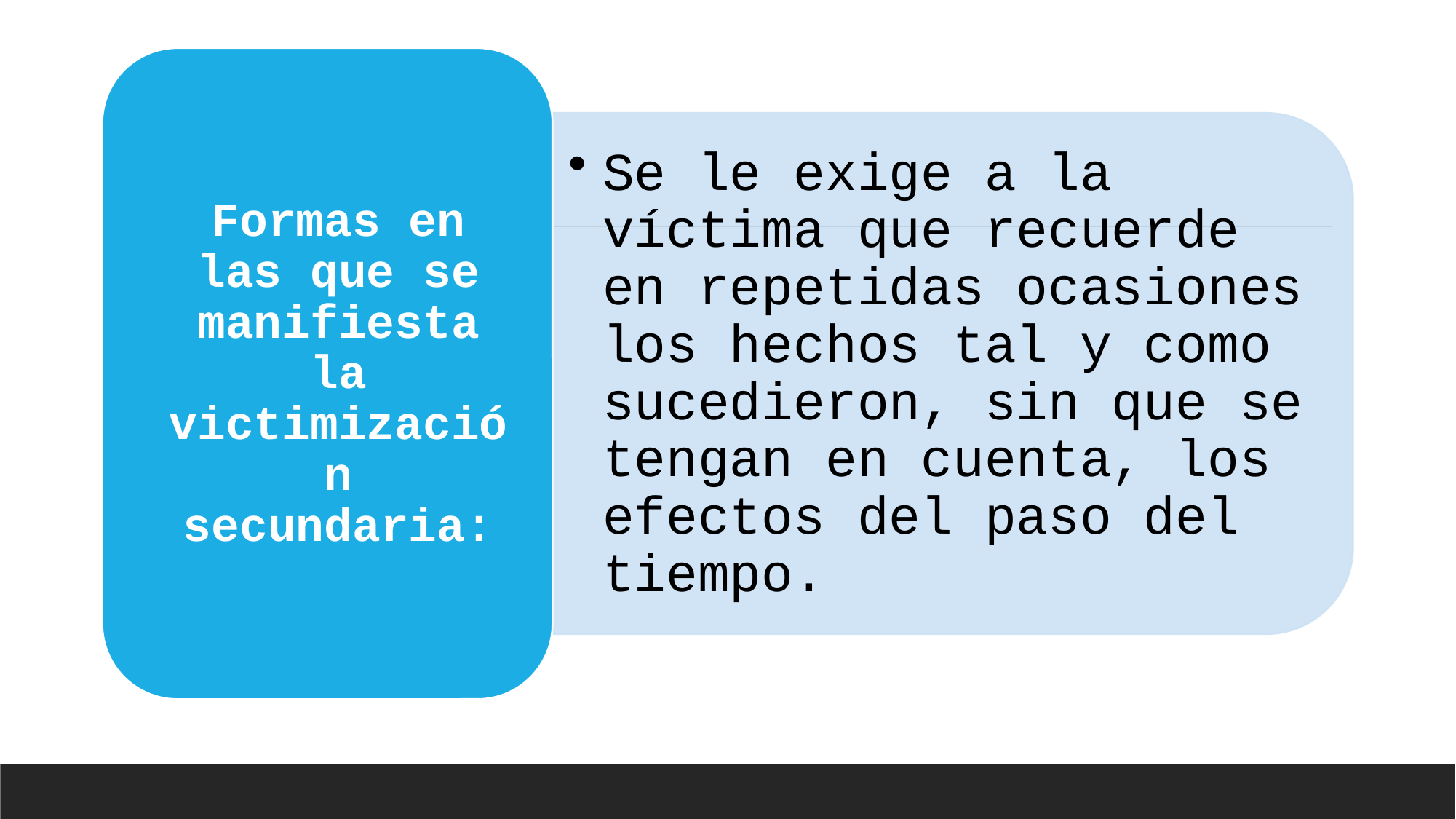

Se le exige a la víctima que recuerde en repetidas ocasiones los hechos tal y como sucedieron, sin que se tengan en cuenta, los efectos del paso del tiempo.
Formas en las que se manifiesta la victimización secundaria: